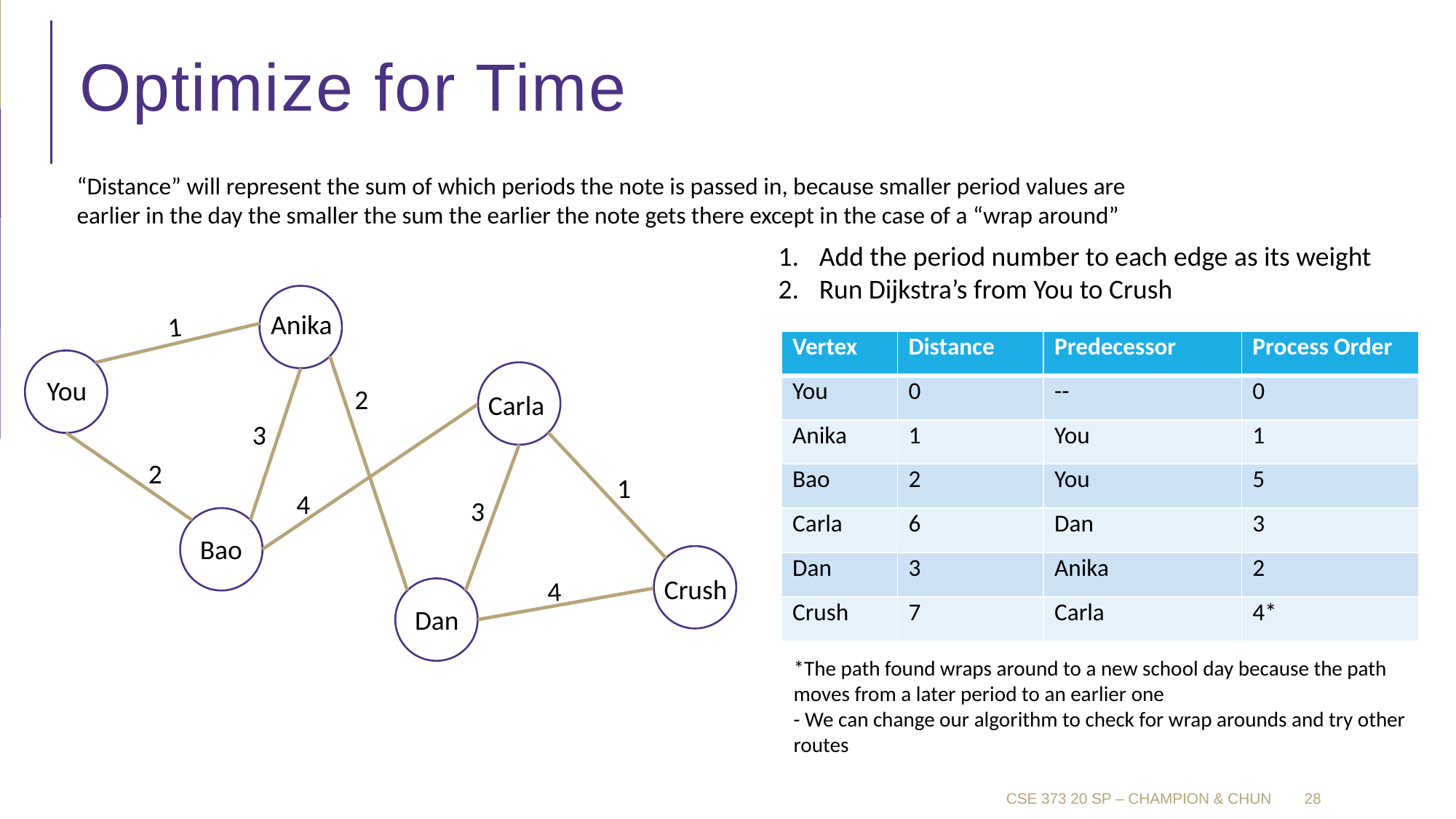

# Optimize for Time
“Distance” will represent the sum of which periods the note is passed in, because smaller period values are earlier in the day the smaller the sum the earlier the note gets there except in the case of a “wrap around”
Add the period number to each edge as its weight
Run Dijkstra’s from You to Crush

Anika
1

You

Carla
2
3
2
1
4
3

Bao

Crush
4

Dan
| Vertex | Distance | Predecessor | Process Order |
| --- | --- | --- | --- |
| You | 0 | -- | 0 |
| Anika | 1 | You | 1 |
| Bao | 2 | You | 5 |
| Carla | 6 | Dan | 3 |
| Dan | 3 | Anika | 2 |
| Crush | 7 | Carla | 4\* |
*The path found wraps around to a new school day because the path moves from a later period to an earlier one
- We can change our algorithm to check for wrap arounds and try other routes
CSE 373 20 SP – champion & Chun
28